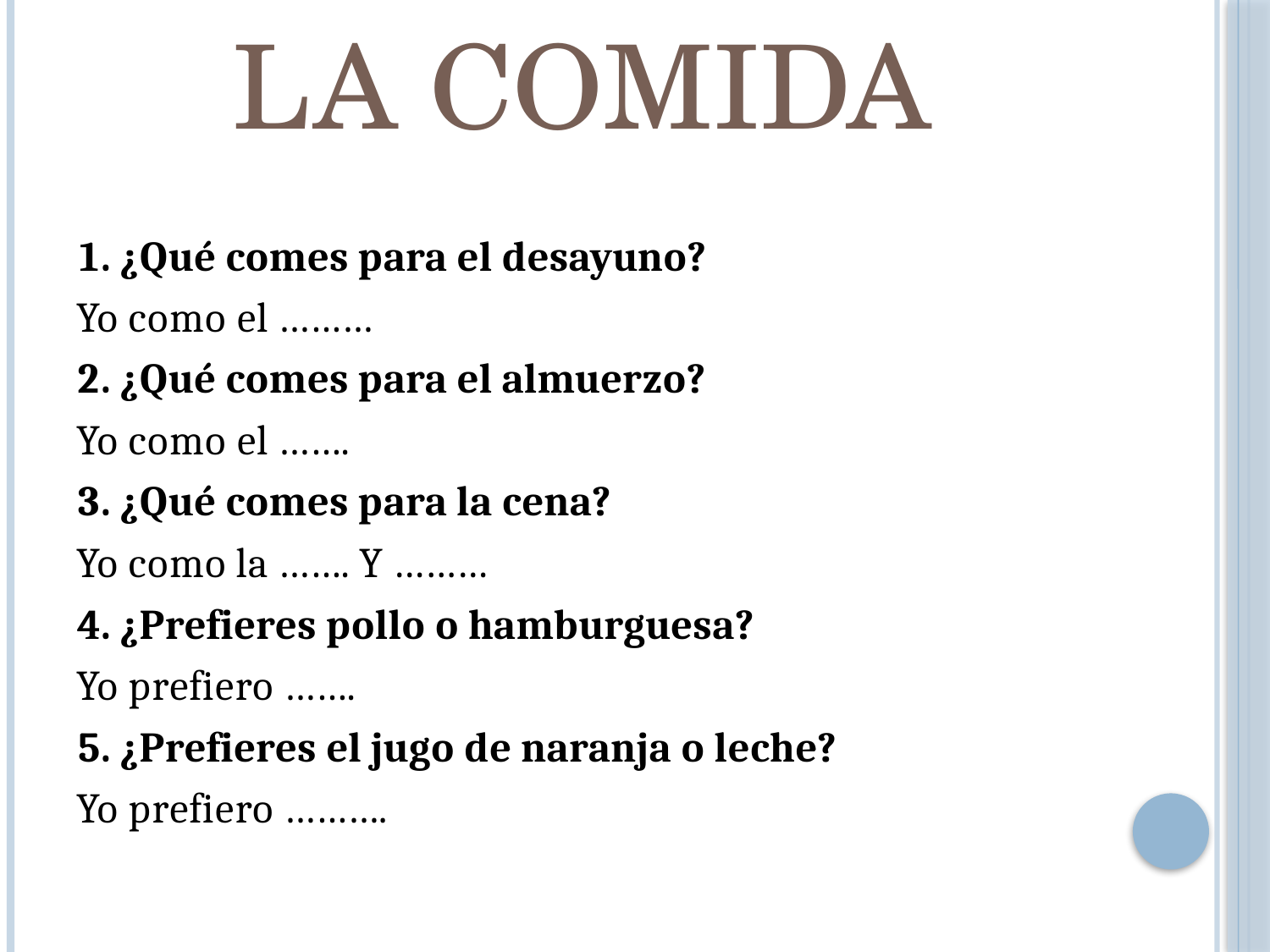

# LA COMIDA
1. ¿Qué comes para el desayuno?
Yo como el ………
2. ¿Qué comes para el almuerzo?
Yo como el …….
3. ¿Qué comes para la cena?
Yo como la ……. Y ………
4. ¿Prefieres pollo o hamburguesa?
Yo prefiero …….
5. ¿Prefieres el jugo de naranja o leche?
Yo prefiero ……….